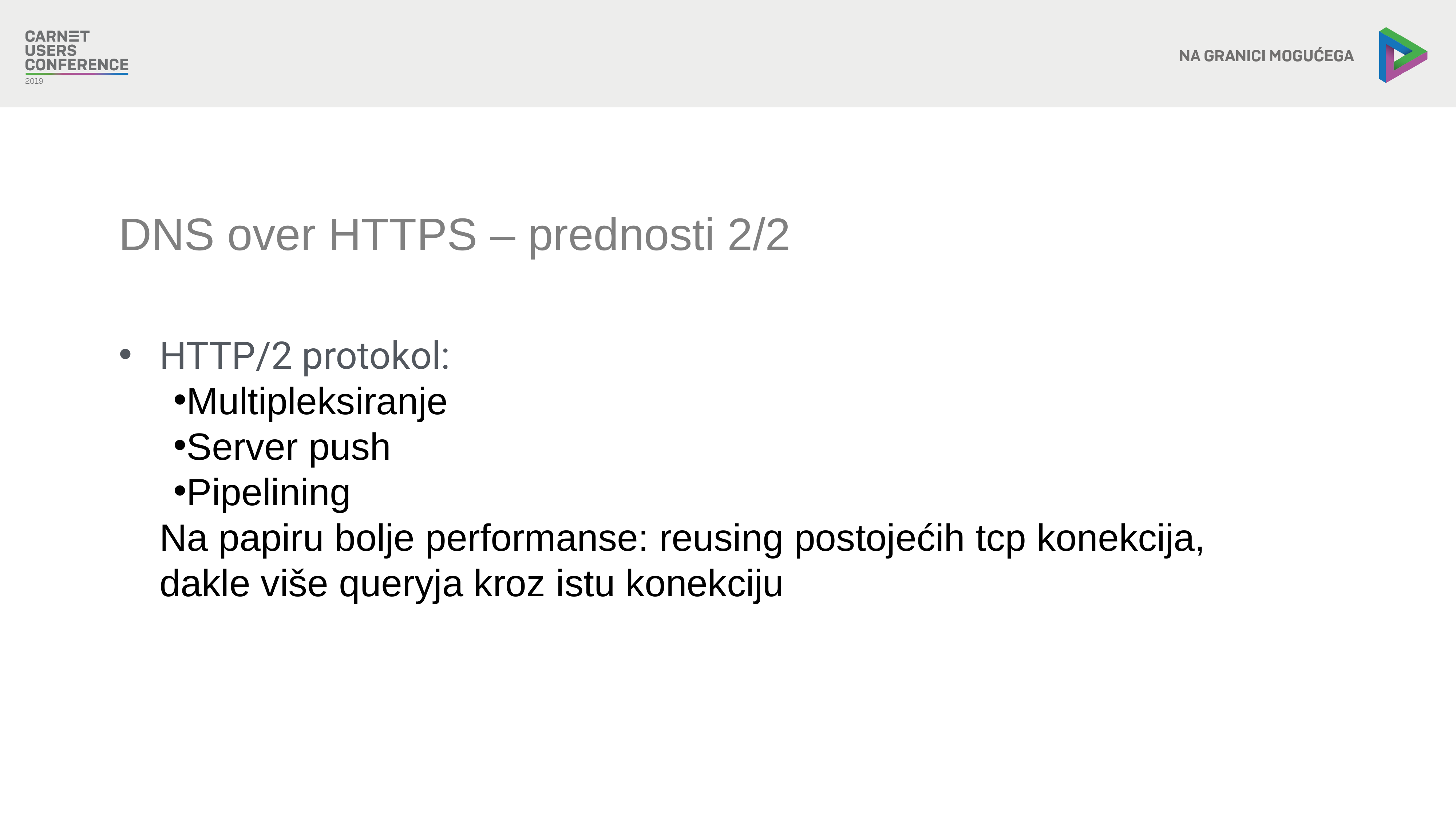

DNS over HTTPS – prednosti 2/2
HTTP/2 protokol:
Multipleksiranje
Server push
Pipelining
Na papiru bolje performanse: reusing postojećih tcp konekcija, dakle više queryja kroz istu konekciju